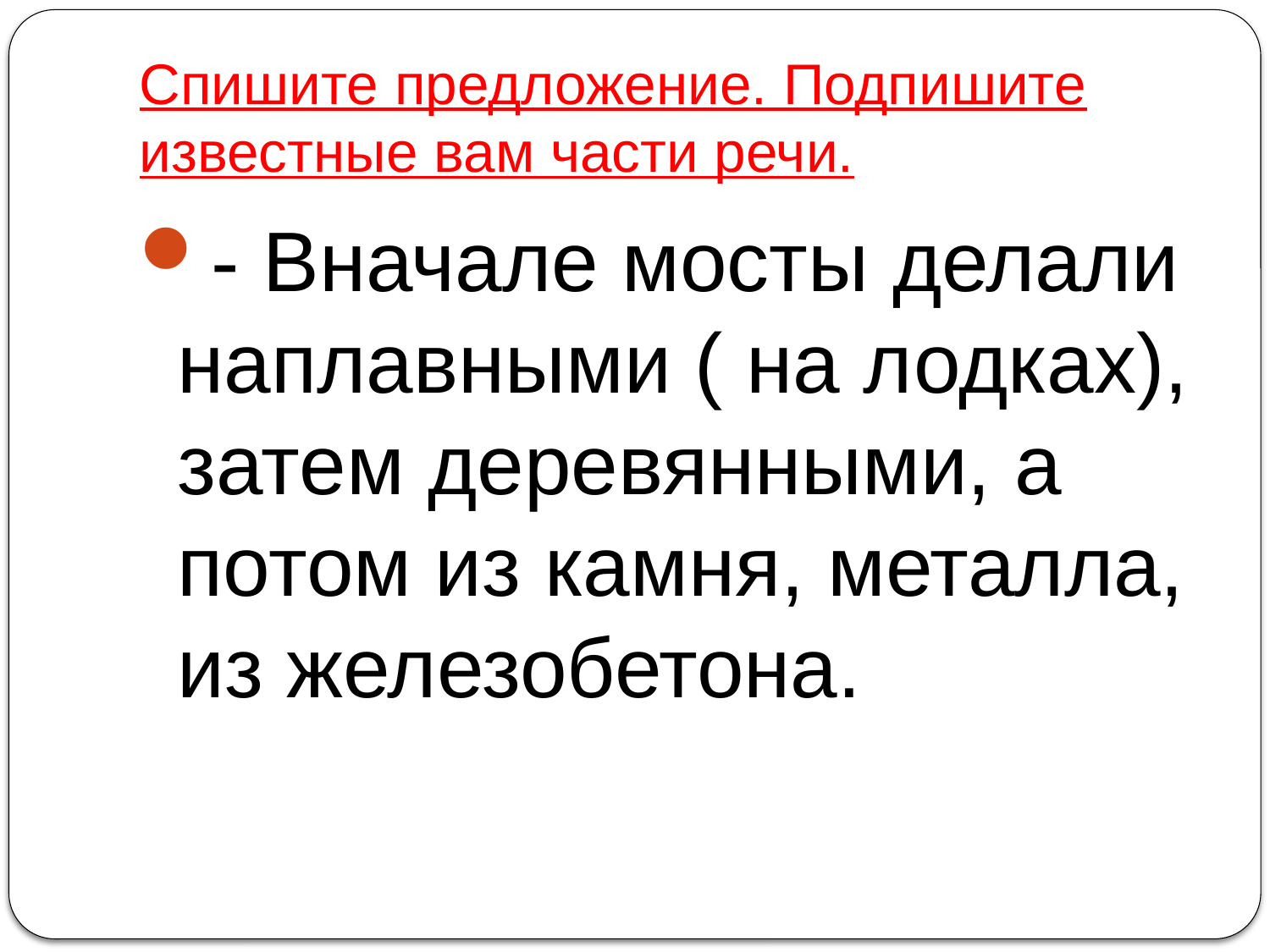

# Спишите предложение. Подпишите известные вам части речи.
- Вначале мосты делали наплавными ( на лодках), затем деревянными, а потом из камня, металла, из железобетона.